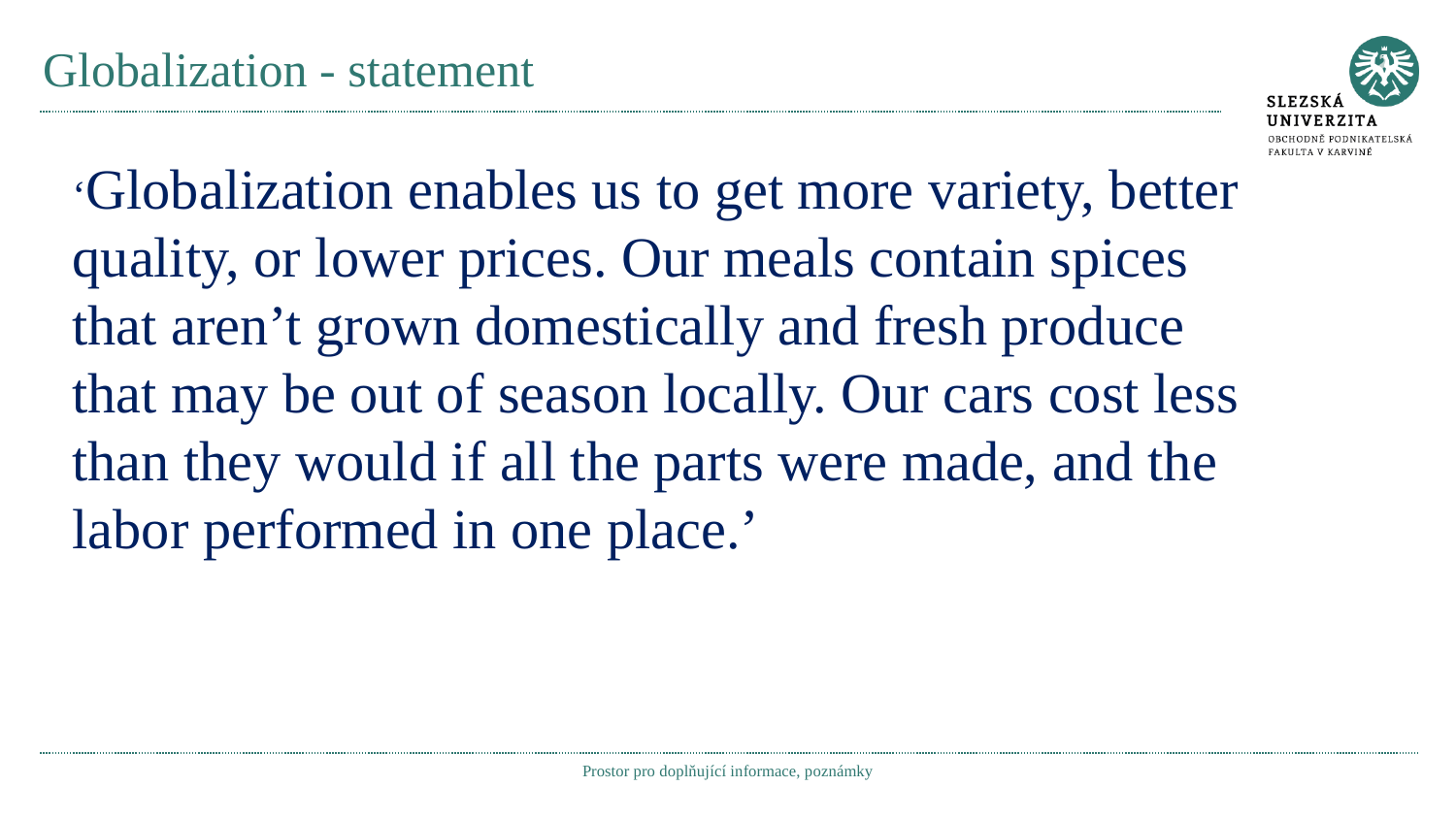

# Globalization - statement
‘Globalization enables us to get more variety, better quality, or lower prices. Our meals contain spices that aren’t grown domestically and fresh produce that may be out of season locally. Our cars cost less than they would if all the parts were made, and the labor performed in one place.’
Prostor pro doplňující informace, poznámky